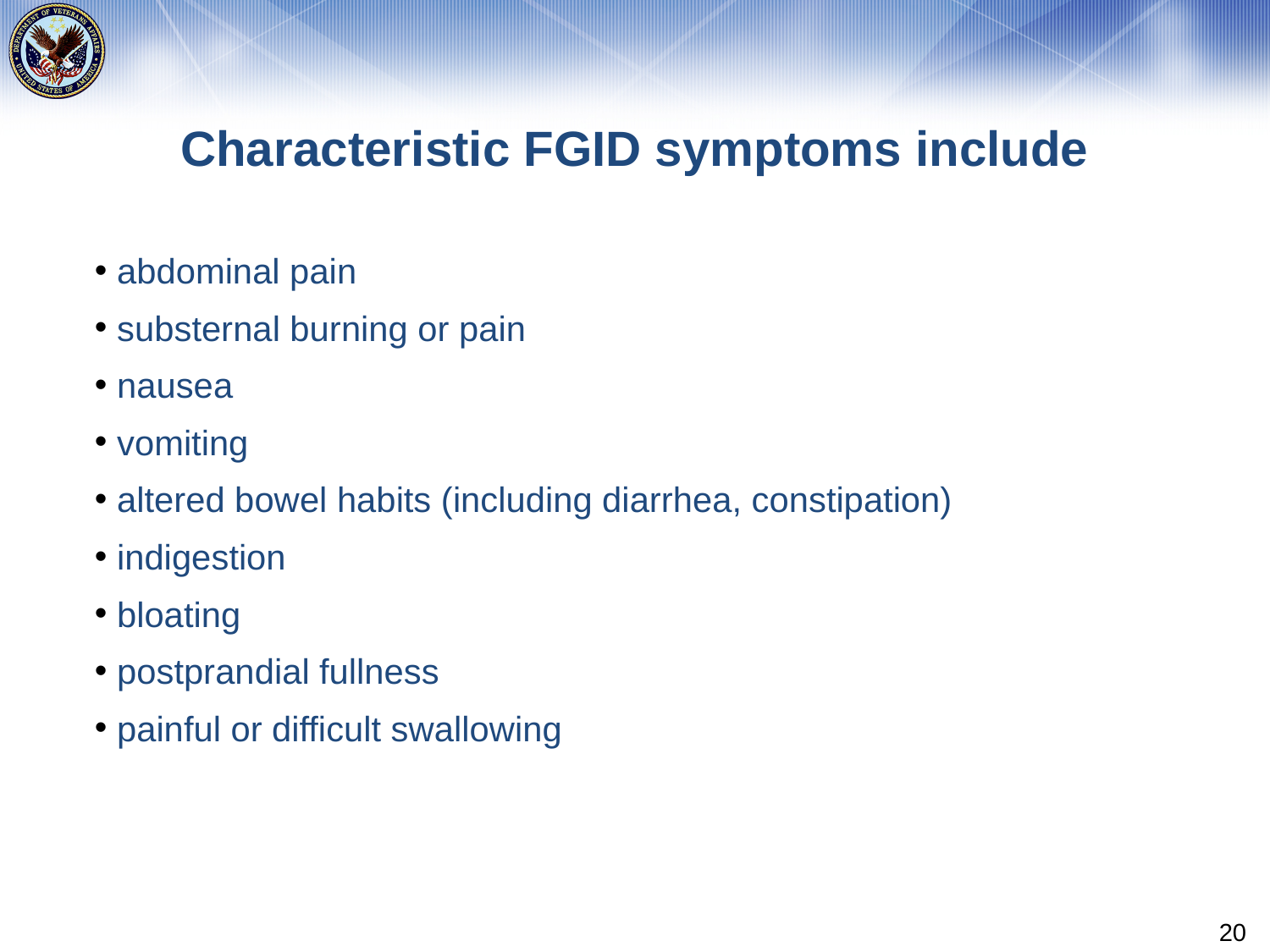

# Characteristic FGID symptoms include
abdominal pain
substernal burning or pain
nausea
vomiting
altered bowel habits (including diarrhea, constipation)
indigestion
bloating
postprandial fullness
painful or difficult swallowing

20